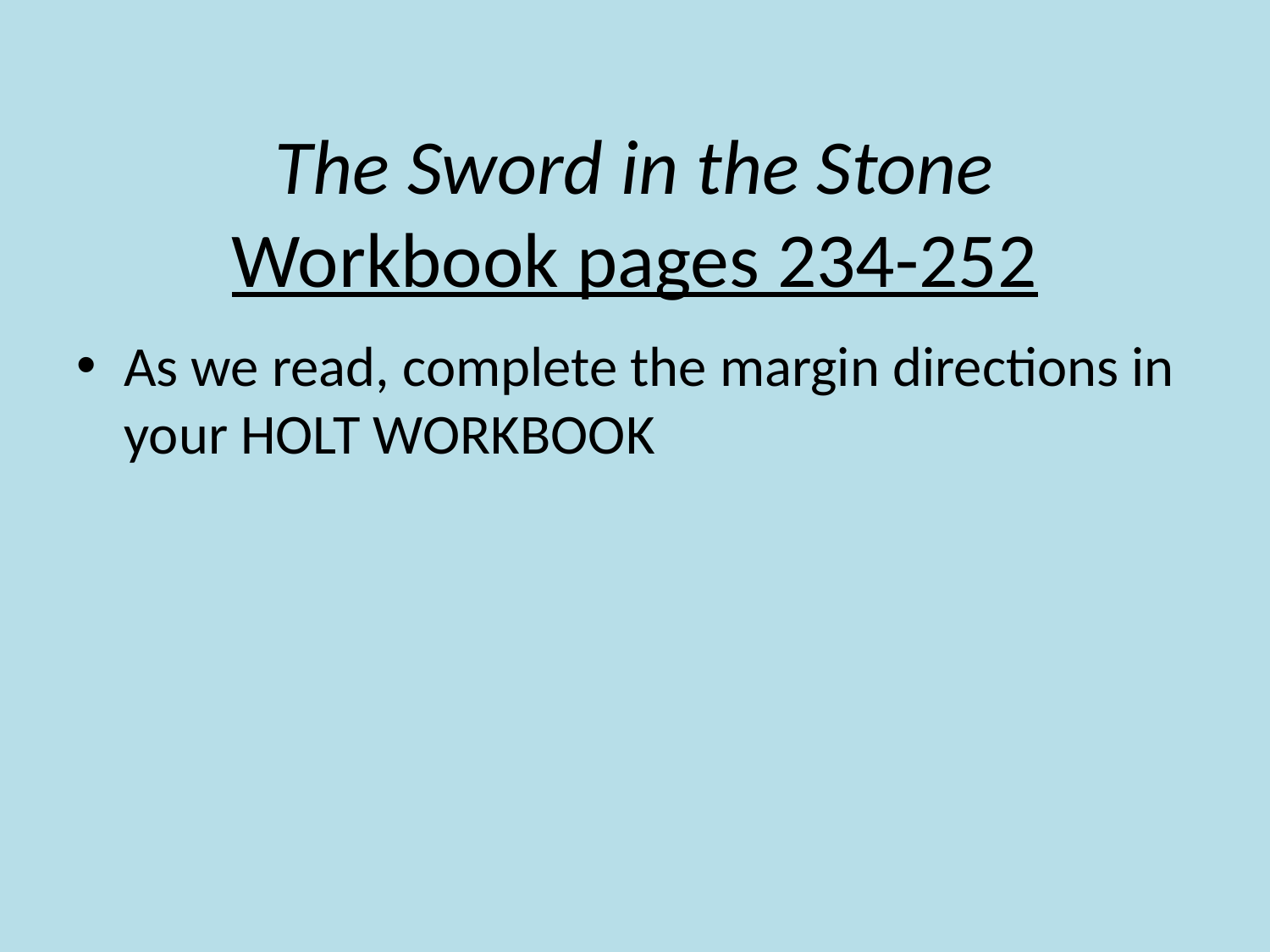

# The Sword in the Stone Workbook pages 234-252
As we read, complete the margin directions in your HOLT WORKBOOK